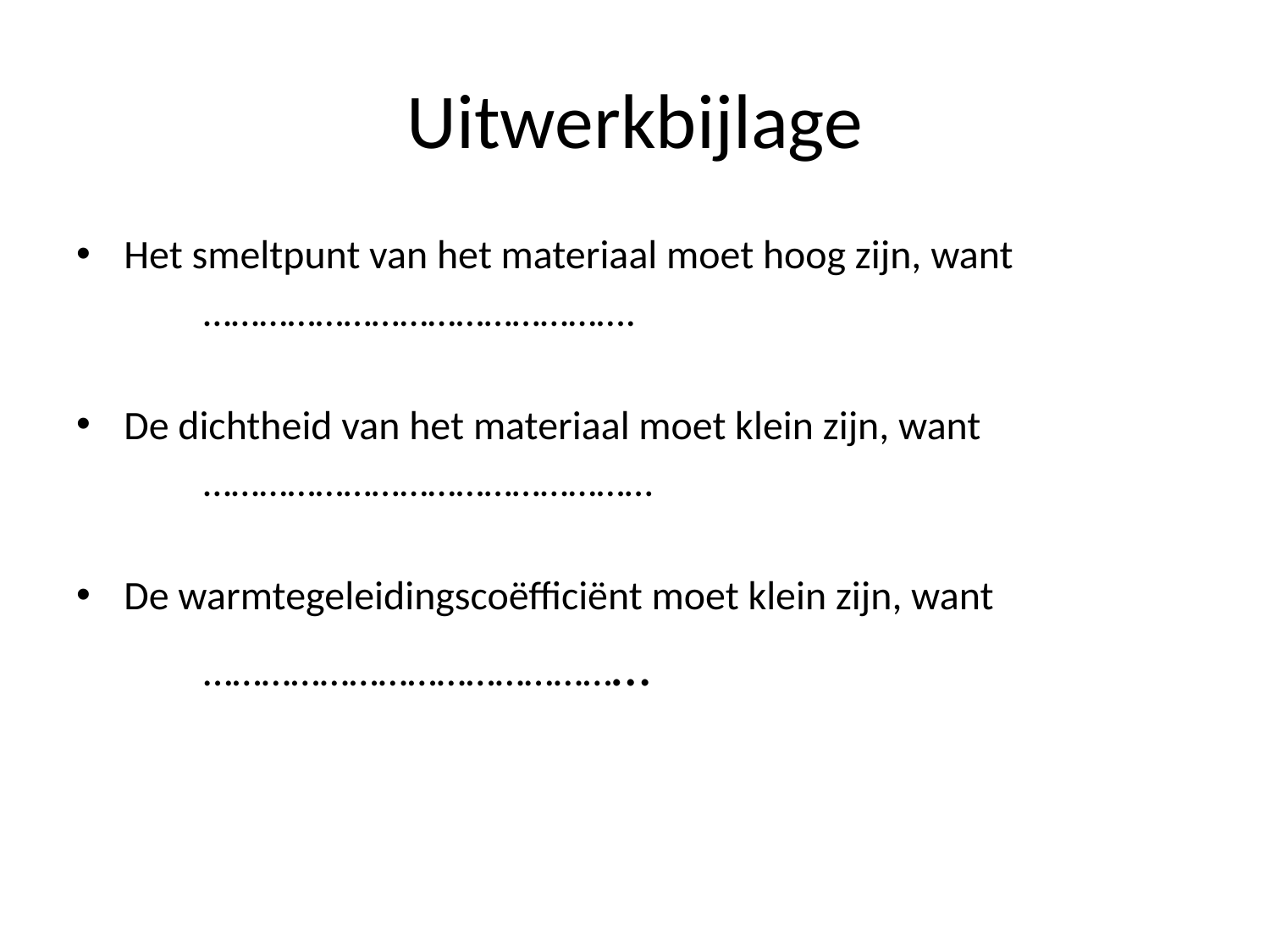

# Uitwerkbijlage
Het smeltpunt van het materiaal moet hoog zijn, want
	……………………………………….

De dichtheid van het materiaal moet klein zijn, want
 	…………………………………………

De warmtegeleidingscoëfficiënt moet klein zijn, want
	………………………………………